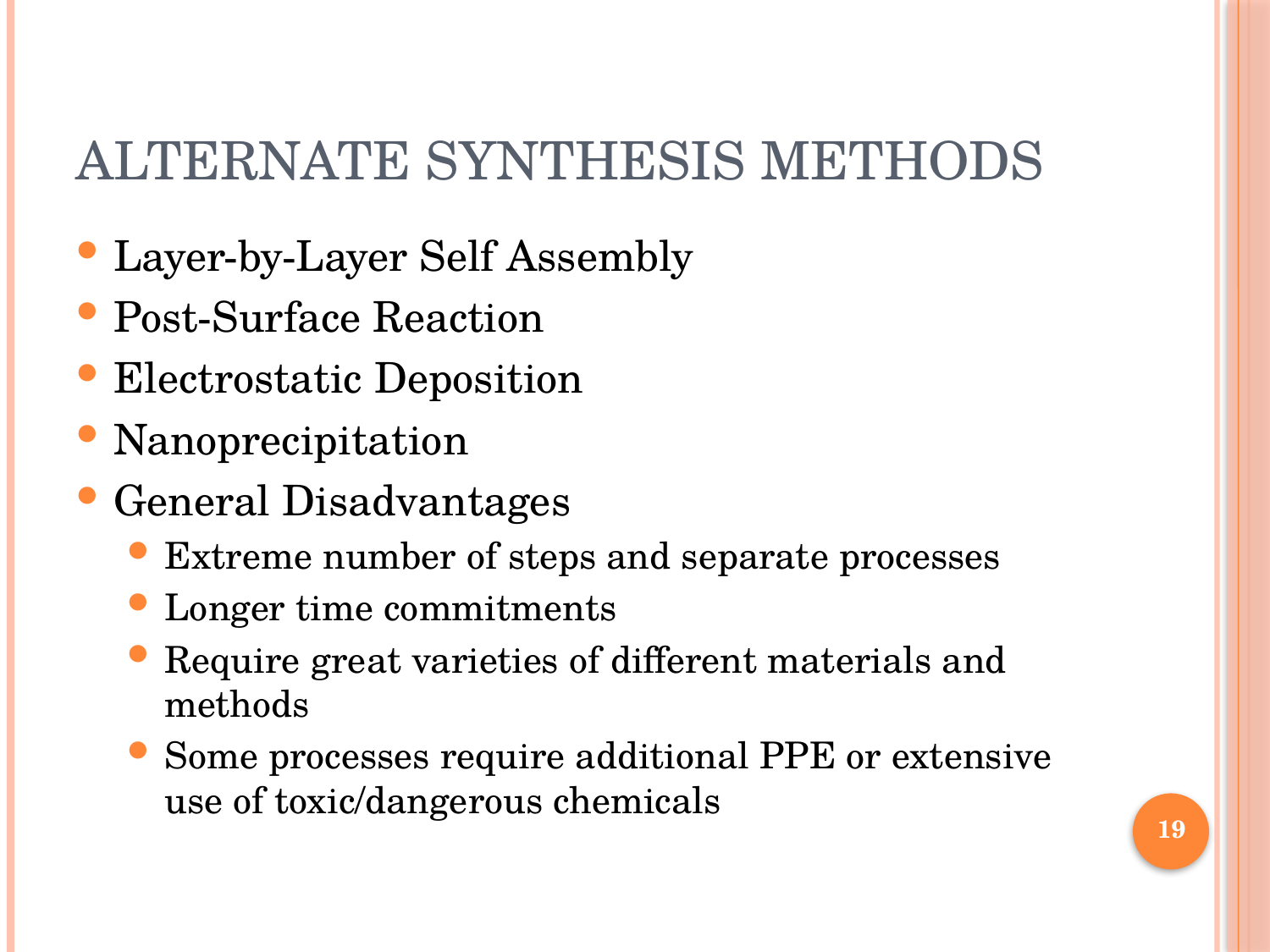

# Alternate Synthesis Methods
Layer-by-Layer Self Assembly
Post-Surface Reaction
Electrostatic Deposition
Nanoprecipitation
General Disadvantages
Extreme number of steps and separate processes
Longer time commitments
Require great varieties of different materials and methods
Some processes require additional PPE or extensive use of toxic/dangerous chemicals
19